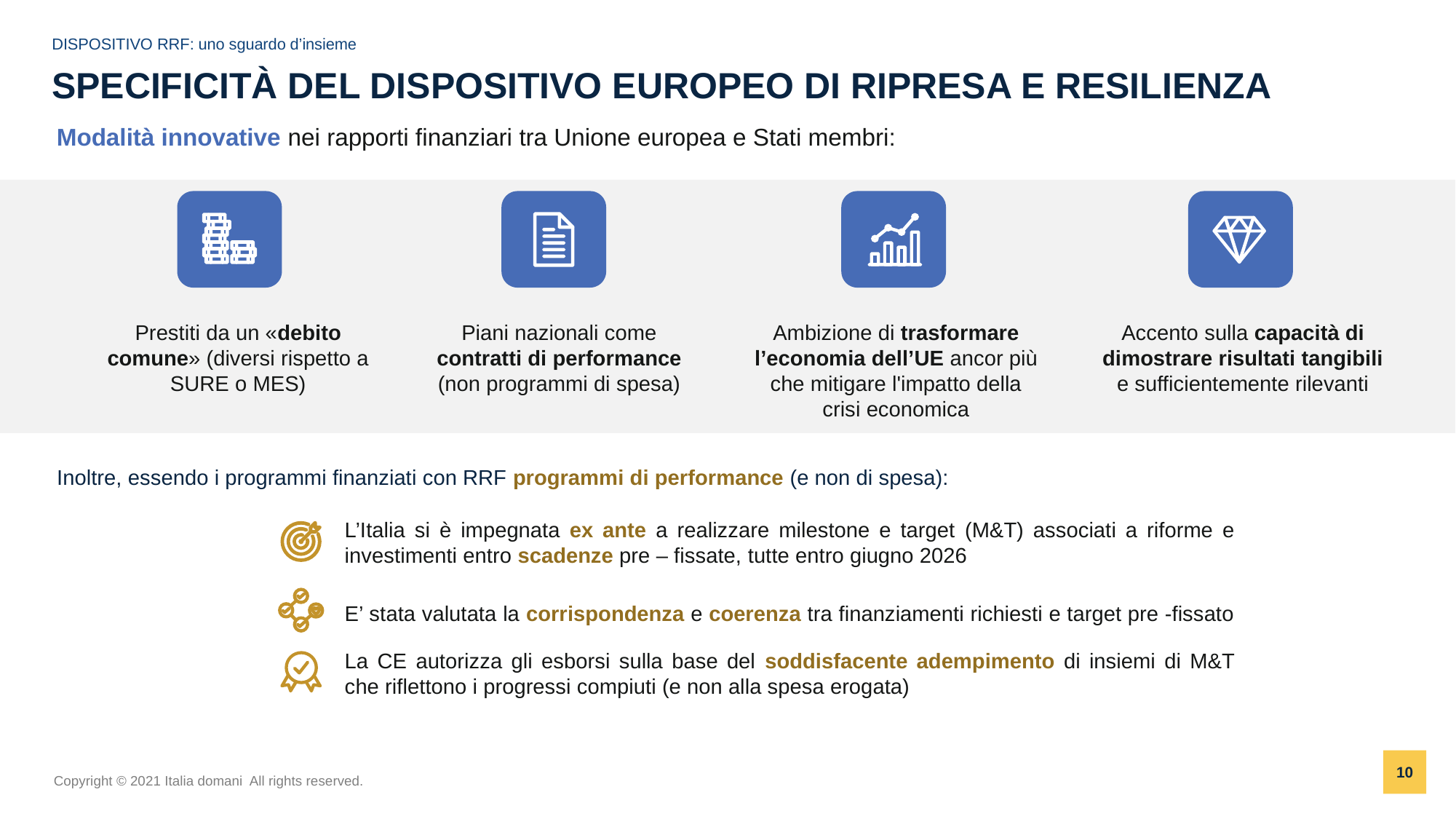

DISPOSITIVO RRF: uno sguardo d’insieme
# SPECIFICITÀ DEL DISPOSITIVO EUROPEO DI RIPRESA E RESILIENZA
Modalità innovative nei rapporti finanziari tra Unione europea e Stati membri:

Prestiti da un «debito comune» (diversi rispetto a SURE o MES)
Piani nazionali come contratti di performance (non programmi di spesa)
Ambizione di trasformare l’economia dell’UE ancor più che mitigare l'impatto della crisi economica
Accento sulla capacità di dimostrare risultati tangibili e sufficientemente rilevanti
Inoltre, essendo i programmi finanziati con RRF programmi di performance (e non di spesa):
L’Italia si è impegnata ex ante a realizzare milestone e target (M&T) associati a riforme e investimenti entro scadenze pre – fissate, tutte entro giugno 2026

E’ stata valutata la corrispondenza e coerenza tra finanziamenti richiesti e target pre -fissato

La CE autorizza gli esborsi sulla base del soddisfacente adempimento di insiemi di M&T che riflettono i progressi compiuti (e non alla spesa erogata)